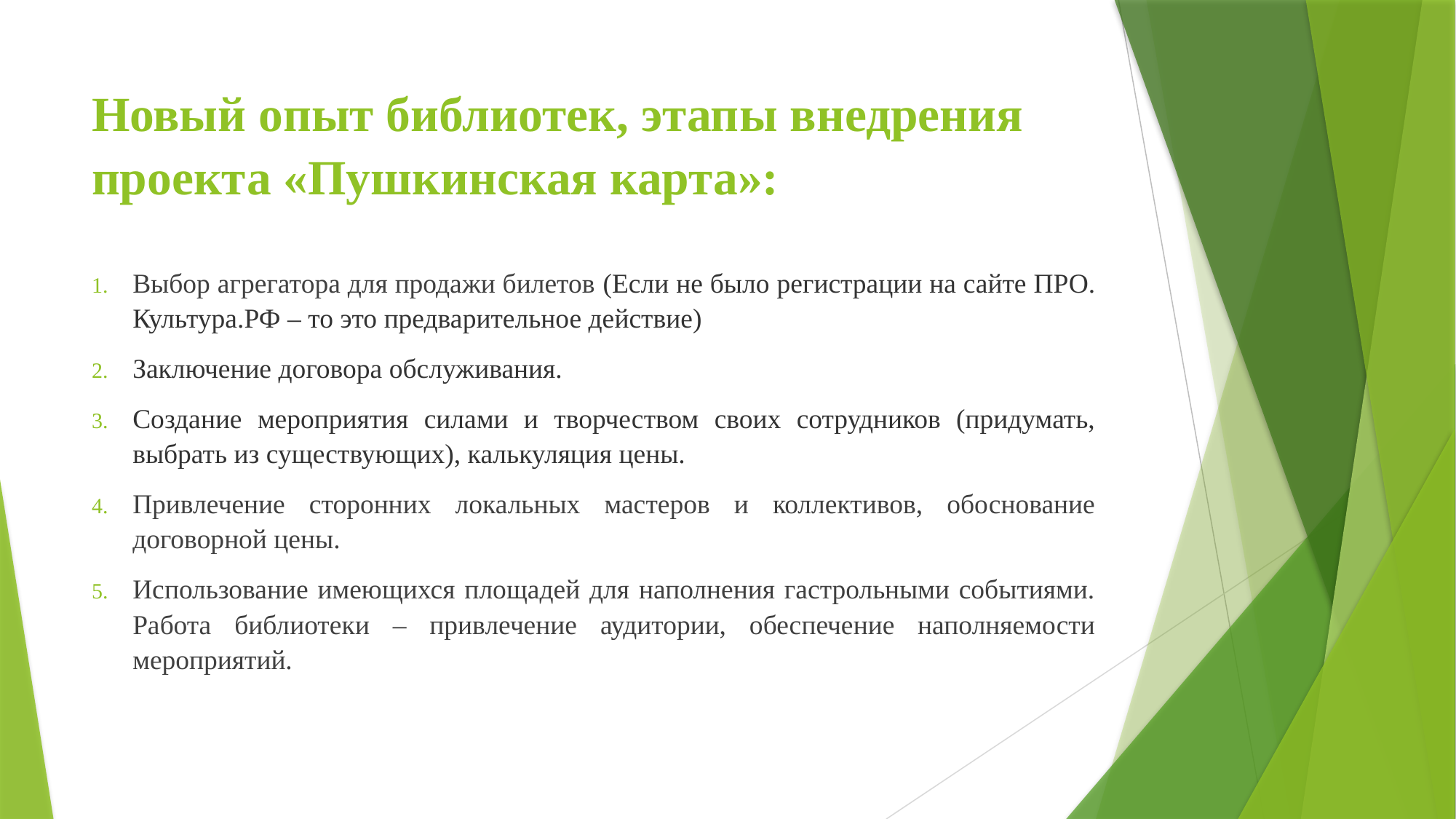

# Новый опыт библиотек, этапы внедрения проекта «Пушкинская карта»:
Выбор агрегатора для продажи билетов (Если не было регистрации на сайте ПРО. Культура.РФ – то это предварительное действие)
Заключение договора обслуживания.
Создание мероприятия силами и творчеством своих сотрудников (придумать, выбрать из существующих), калькуляция цены.
Привлечение сторонних локальных мастеров и коллективов, обоснование договорной цены.
Использование имеющихся площадей для наполнения гастрольными событиями. Работа библиотеки – привлечение аудитории, обеспечение наполняемости мероприятий.